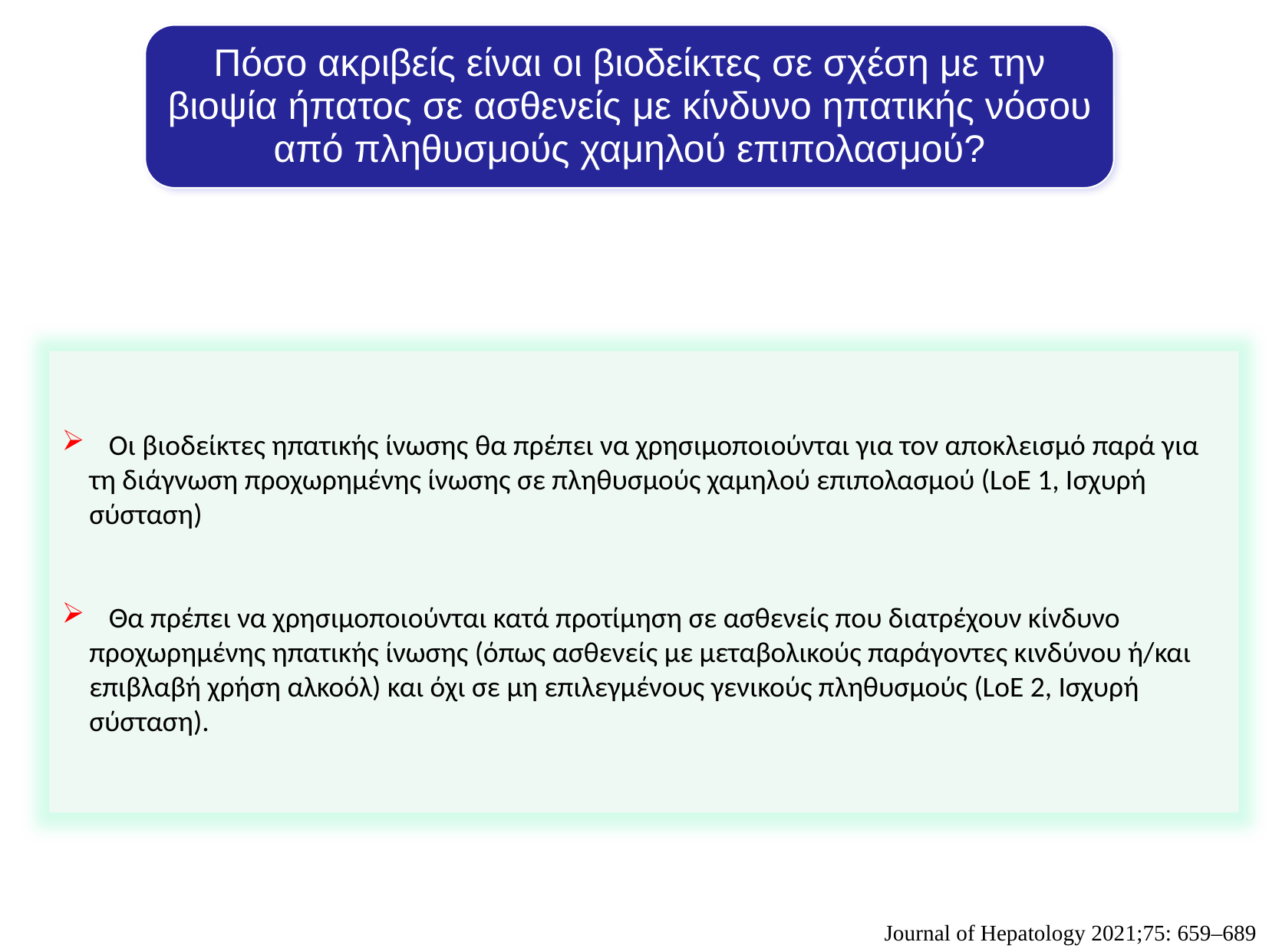

Πόσο ακριβείς είναι οι βιοδείκτες σε σχέση με την βιοψία ήπατος σε ασθενείς με κίνδυνο ηπατικής νόσου από πληθυσμούς χαμηλού επιπολασμού?

   Οι βιοδείκτες ηπατικής ίνωσης θα πρέπει να χρησιμοποιούνται για τον αποκλεισμό παρά για τη διάγνωση προχωρημένης ίνωσης σε πληθυσμούς χαμηλού επιπολασμού (LoE 1, Ισχυρή σύσταση)

   Θα πρέπει να χρησιμοποιούνται κατά προτίμηση σε ασθενείς που διατρέχουν κίνδυνο προχωρημένης ηπατικής ίνωσης (όπως ασθενείς με μεταβολικούς παράγοντες κινδύνου ή/και επιβλαβή χρήση αλκοόλ) και όχι σε μη επιλεγμένους γενικούς πληθυσμούς (LoE 2, Ισχυρή σύσταση).

Journal of Hepatology 2021;75: 659–689